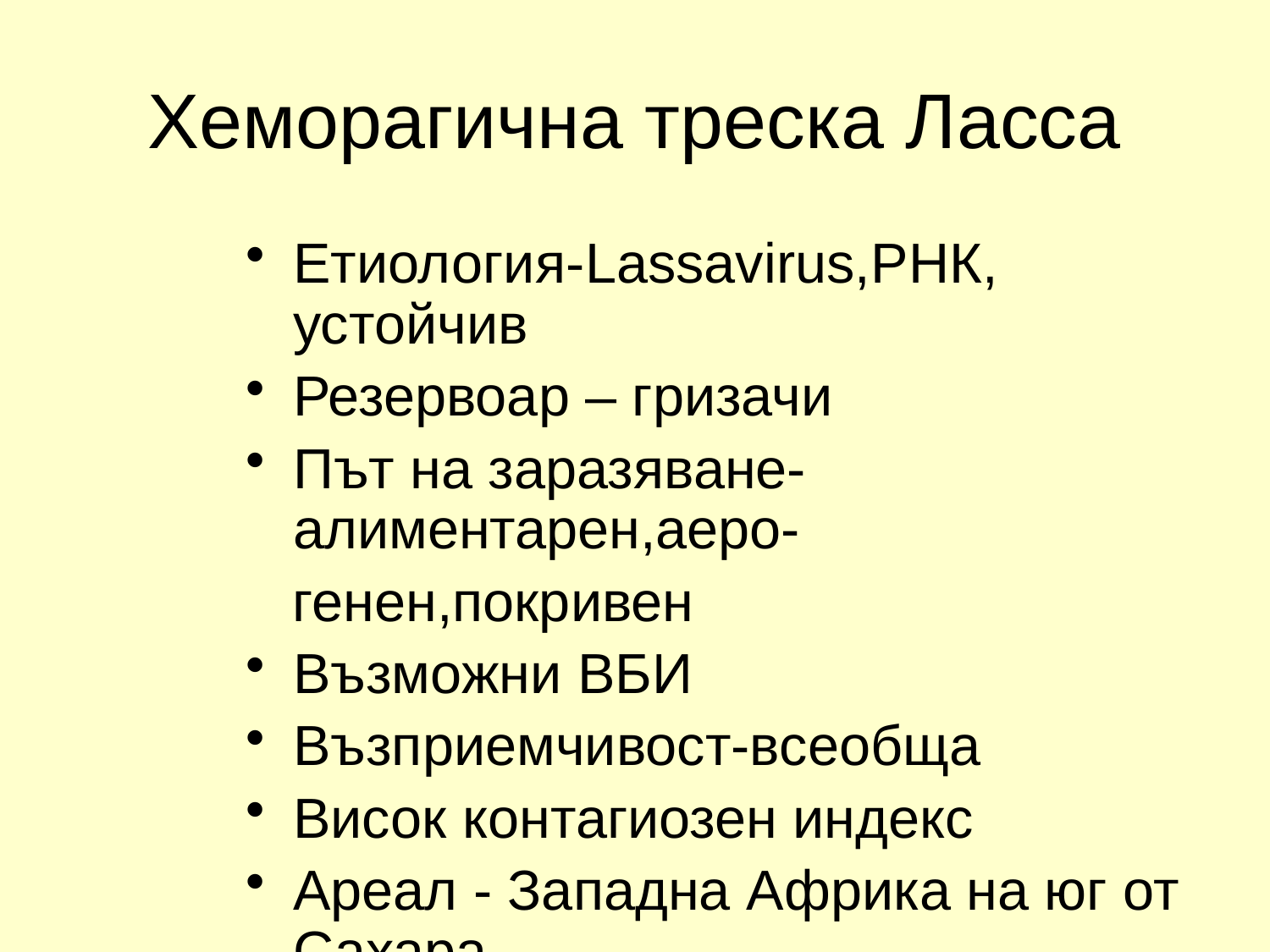

# Хеморагична треска Ласса
Етиология-Lassavirus,РНК, устойчив
Резервоар – гризачи
Път на заразяване-алиментарен,аеро-
   генен,покривен
Възможни ВБИ
Възприемчивост-всеобща
Висок контагиозен индекс
Ареал - Западна Африка на юг от Сахара